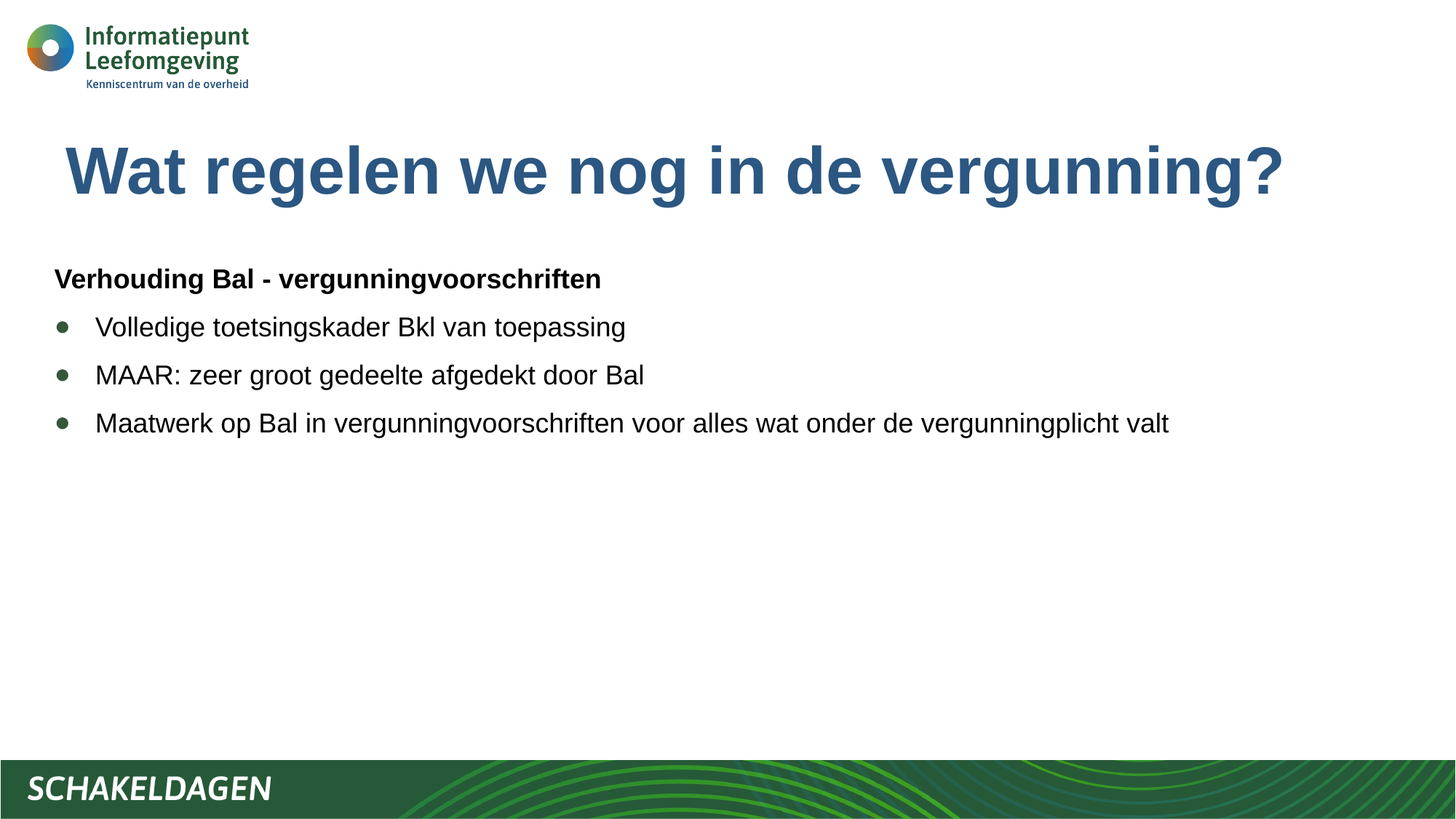

# Wat regelen we nog in de vergunning?
Verhouding Bal - vergunningvoorschriften
Volledige toetsingskader Bkl van toepassing
MAAR: zeer groot gedeelte afgedekt door Bal
Maatwerk op Bal in vergunningvoorschriften voor alles wat onder de vergunningplicht valt